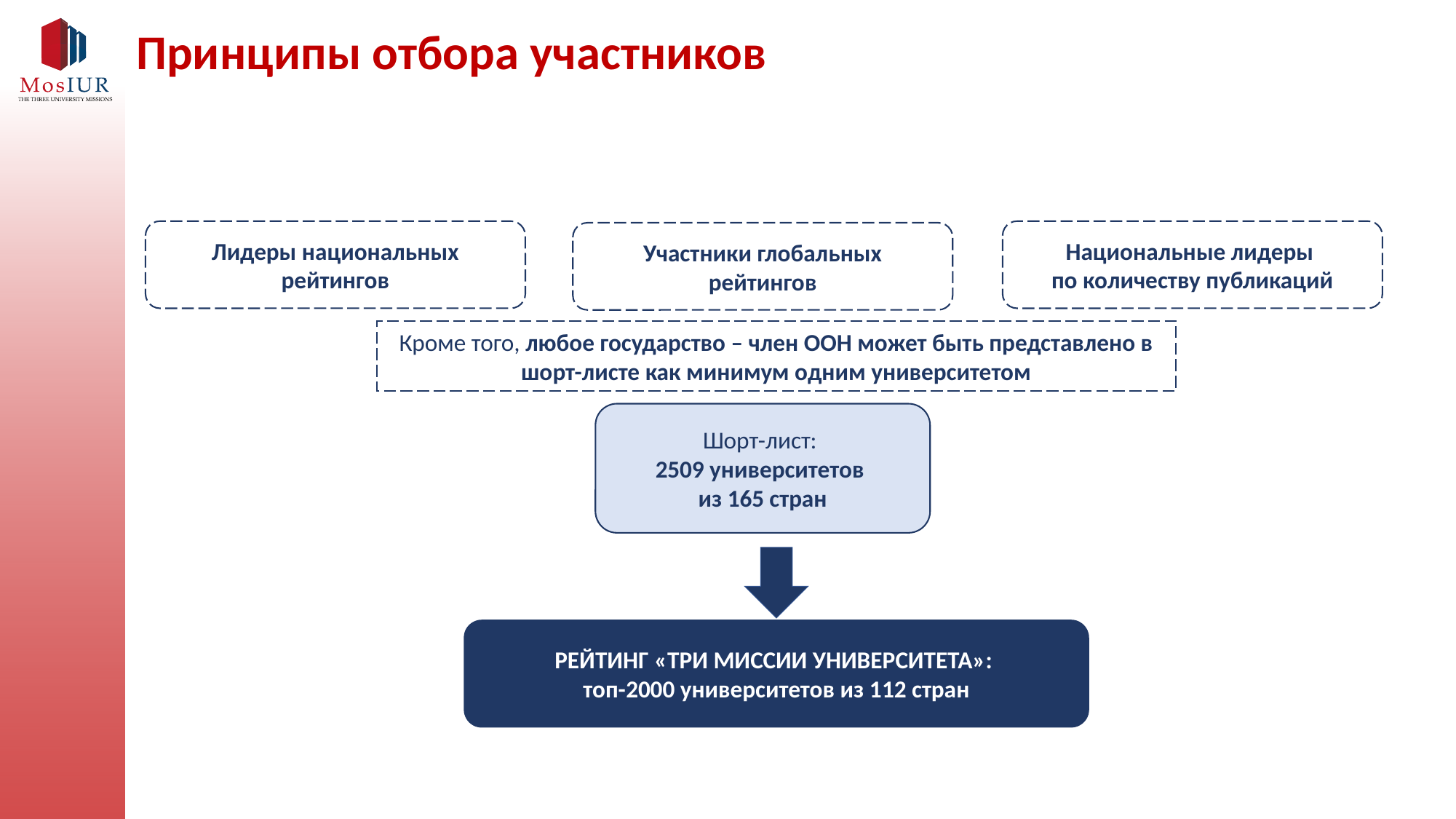

# Принципы отбора участников
Национальные лидеры
по количеству публикаций
Лидеры национальных рейтингов
Участники глобальных рейтингов
Кроме того, любое государство – член ООН может быть представлено в шорт-листе как минимум одним университетом
Шорт-лист:
2509 университетов
из 165 стран

РЕЙТИНГ «ТРИ МИССИИ УНИВЕРСИТЕТА»:
топ-2000 университетов из 112 стран